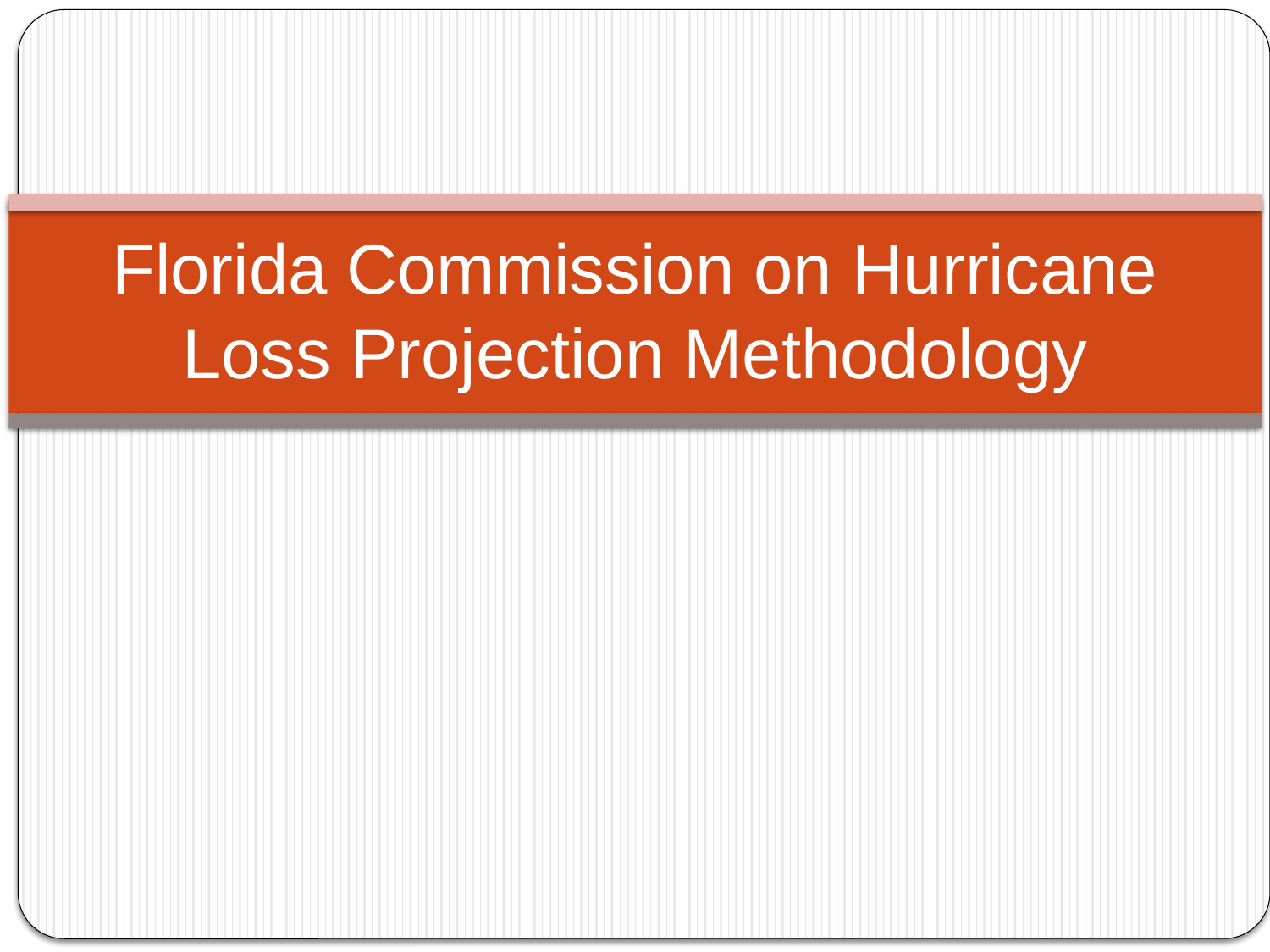

# Florida Commission on Hurricane Loss Projection Methodology